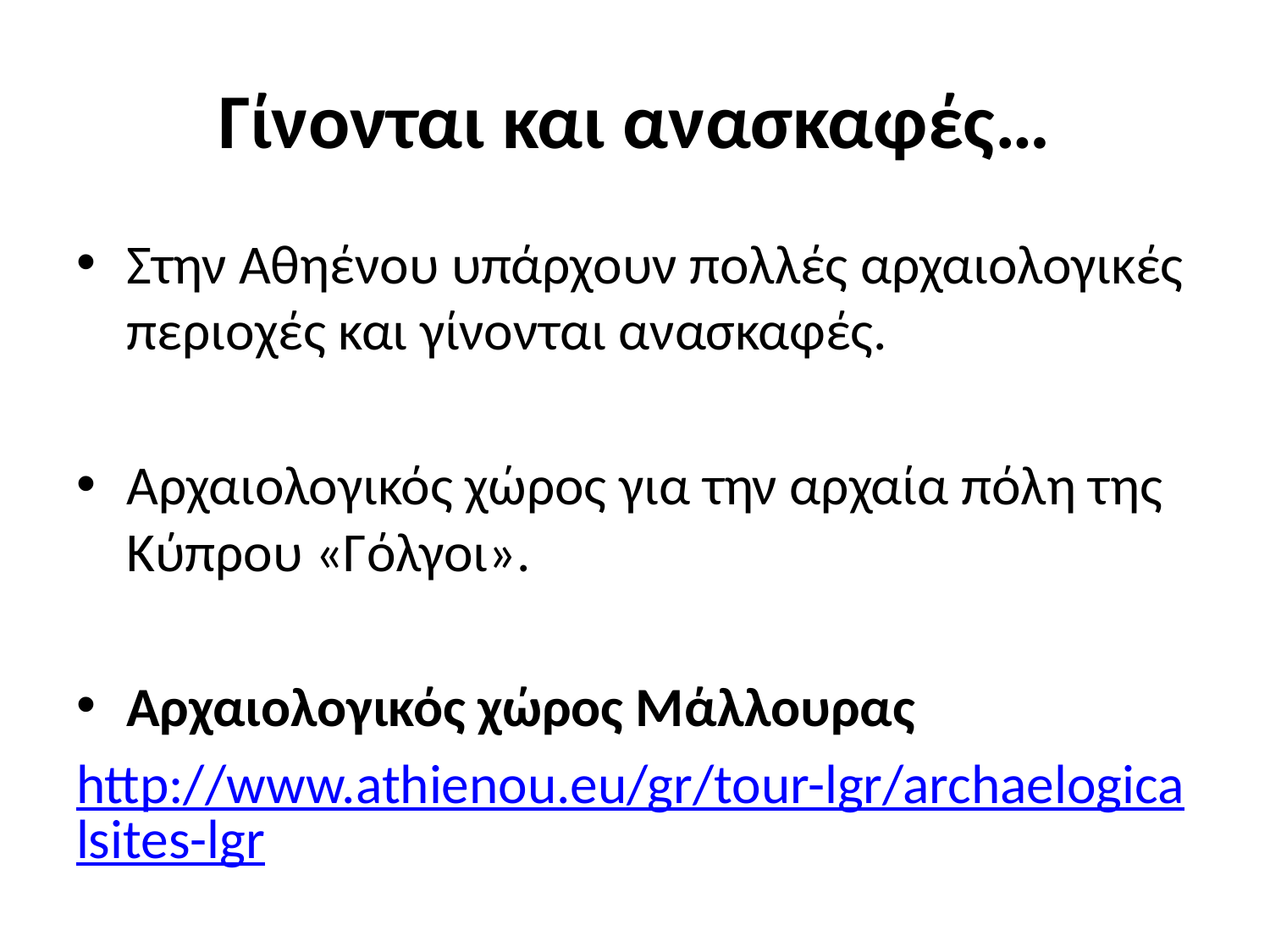

# Γίνονται και ανασκαφές…
Στην Αθηένου υπάρχουν πολλές αρχαιολογικές περιοχές και γίνονται ανασκαφές.

Αρχαιολογικός χώρος για την αρχαία πόλη της Κύπρου «Γόλγοι».

Αρχαιολογικός χώρος Μάλλουρας
http://www.athienou.eu/gr/tour-lgr/archaelogicalsites-lgr